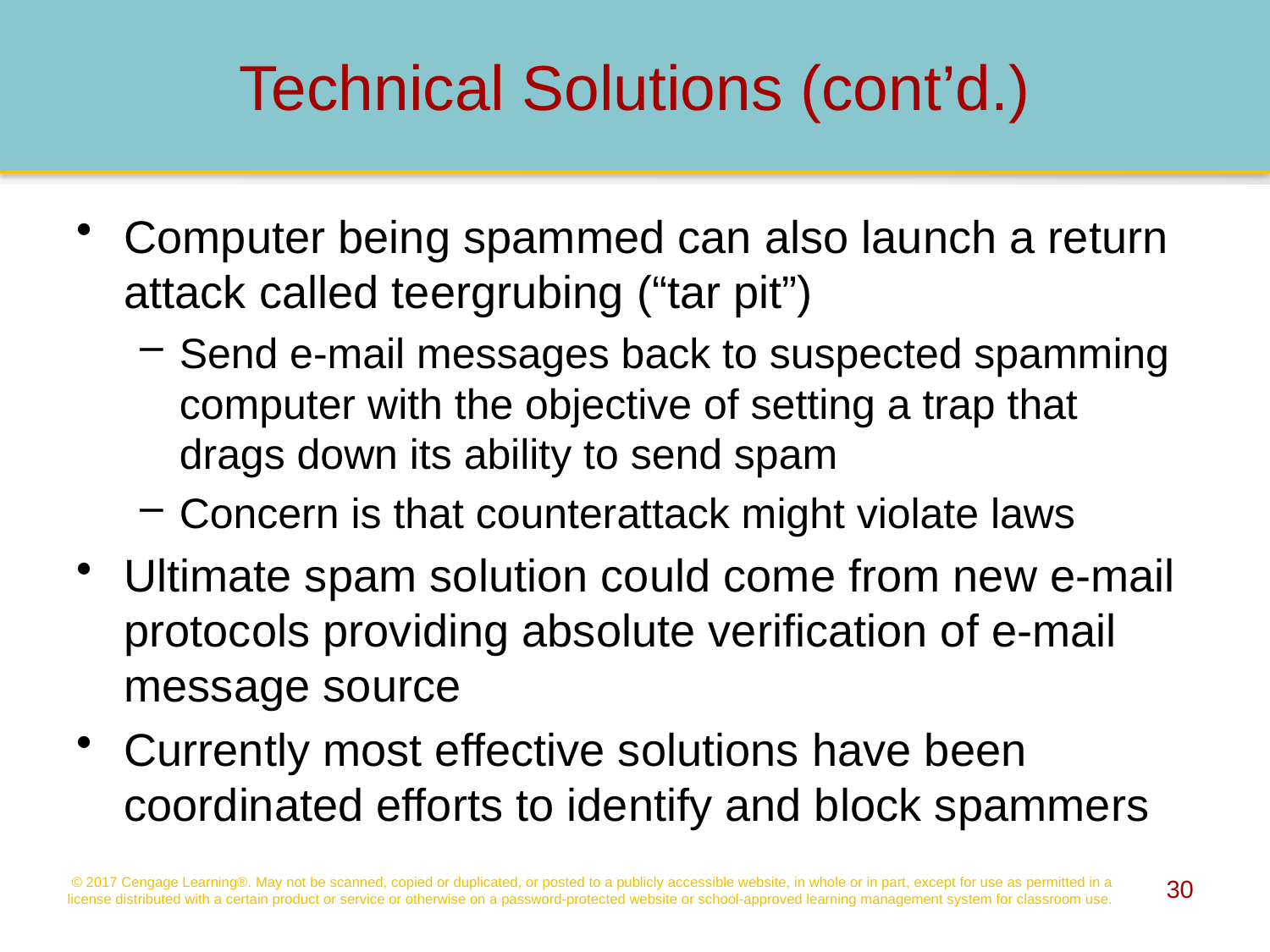

# Technical Solutions (cont’d.)
Computer being spammed can also launch a return attack called teergrubing (“tar pit”)
Send e-mail messages back to suspected spamming computer with the objective of setting a trap that drags down its ability to send spam
Concern is that counterattack might violate laws
Ultimate spam solution could come from new e-mail protocols providing absolute verification of e-mail message source
Currently most effective solutions have been coordinated efforts to identify and block spammers
© 2017 Cengage Learning®. May not be scanned, copied or duplicated, or posted to a publicly accessible website, in whole or in part, except for use as permitted in a license distributed with a certain product or service or otherwise on a password-protected website or school-approved learning management system for classroom use.
30